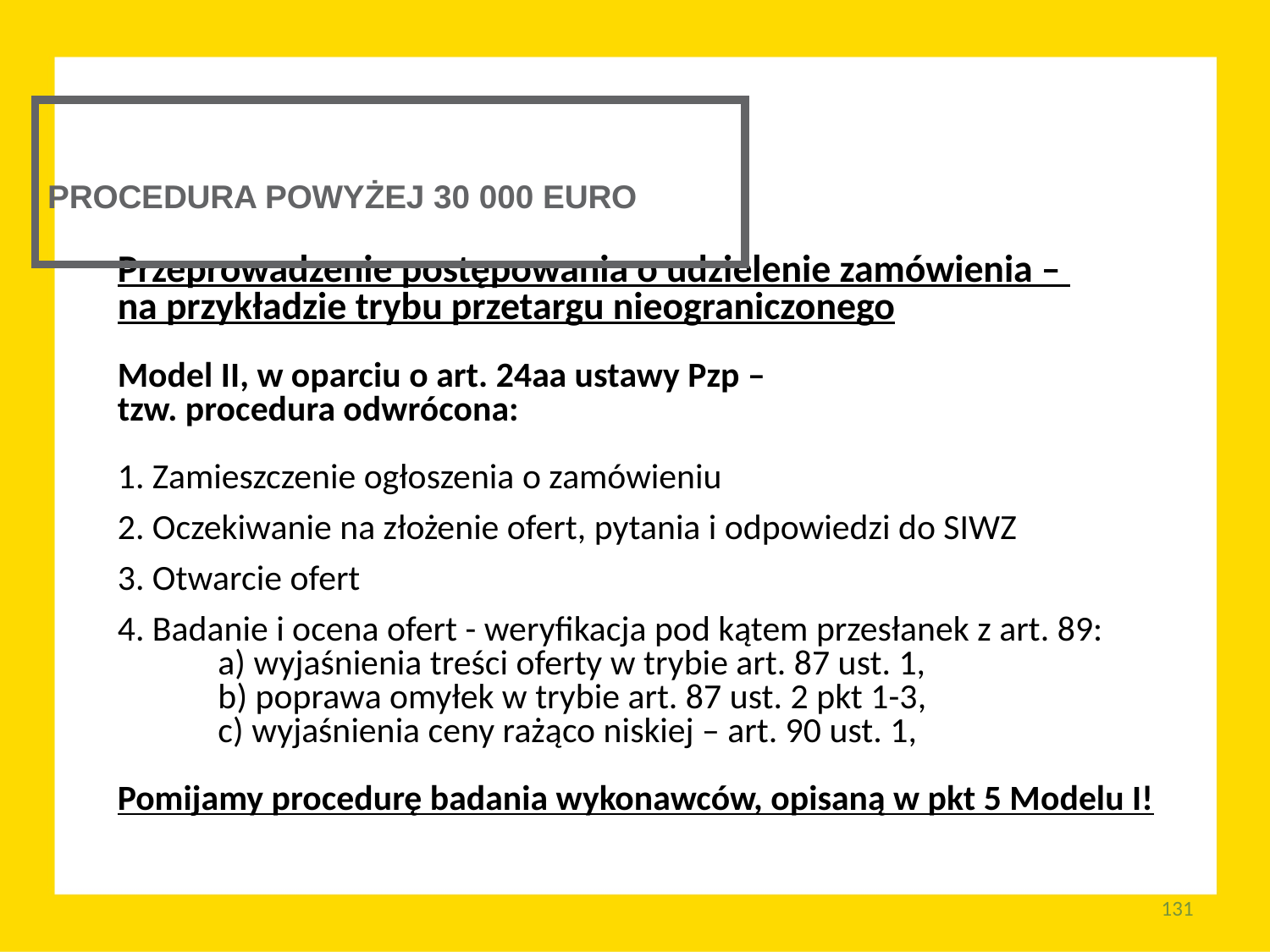

PROCEDURA POWYŻEJ 30 000 EURO

Przeprowadzenie postępowania o udzielenie zamówienia –
na przykładzie trybu przetargu nieograniczonego
Model II, w oparciu o art. 24aa ustawy Pzp –
tzw. procedura odwrócona:

1. Zamieszczenie ogłoszenia o zamówieniu
2. Oczekiwanie na złożenie ofert, pytania i odpowiedzi do SIWZ

3. Otwarcie ofert
4. Badanie i ocena ofert - weryfikacja pod kątem przesłanek z art. 89:
	a) wyjaśnienia treści oferty w trybie art. 87 ust. 1,
	b) poprawa omyłek w trybie art. 87 ust. 2 pkt 1-3,
	c) wyjaśnienia ceny rażąco niskiej – art. 90 ust. 1,

Pomijamy procedurę badania wykonawców, opisaną w pkt 5 Modelu I!
131